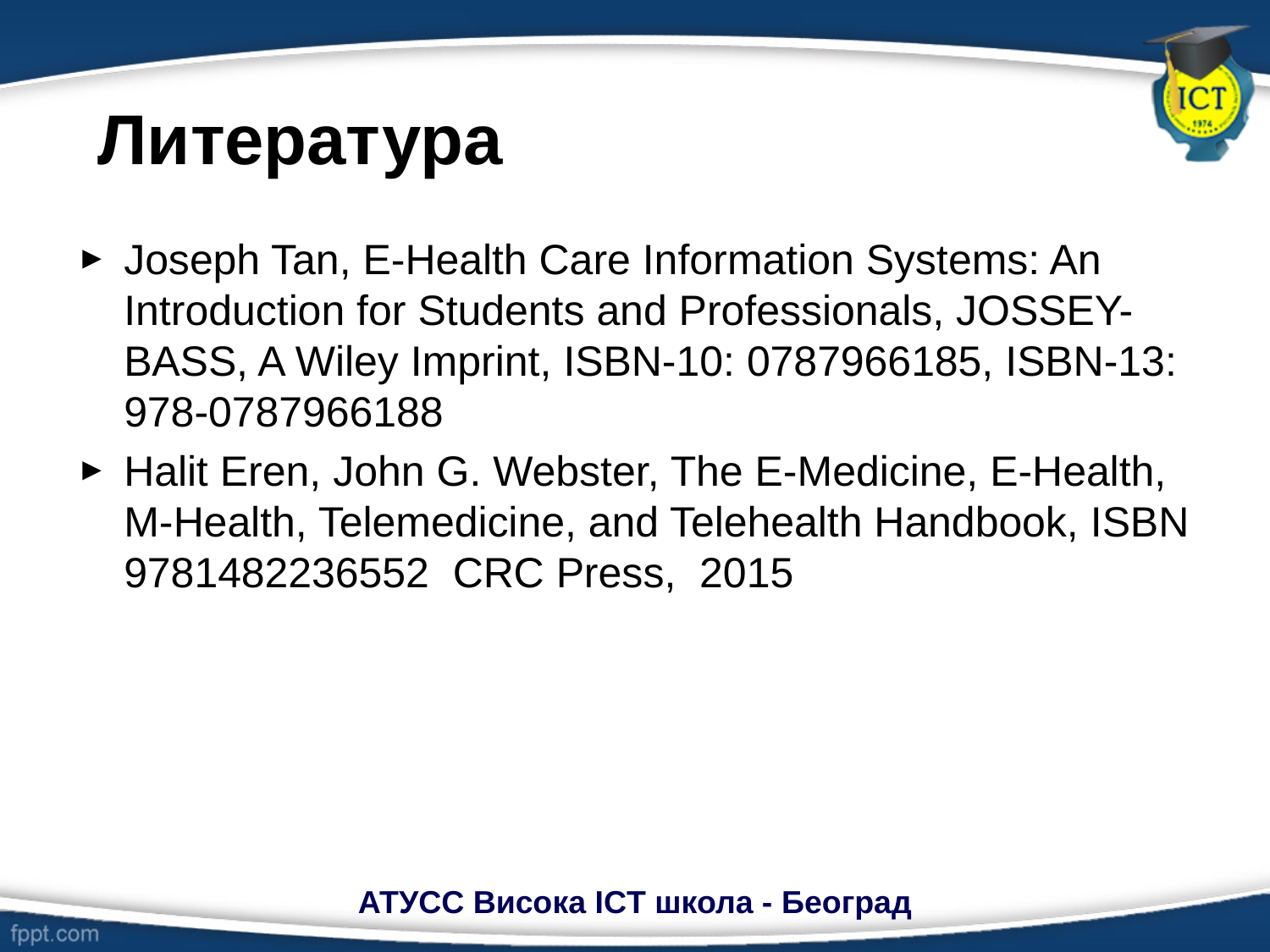

# Литература
Joseph Tan, E-Health Care Information Systems: An Introduction for Students and Professionals, JOSSEY-BASS, A Wiley Imprint, ISBN-10: 0787966185, ISBN-13: 978-0787966188
Halit Eren, John G. Webster, The E-Medicine, E-Health, M-Health, Telemedicine, and Telehealth Handbook, ISBN 9781482236552  CRC Press,  2015